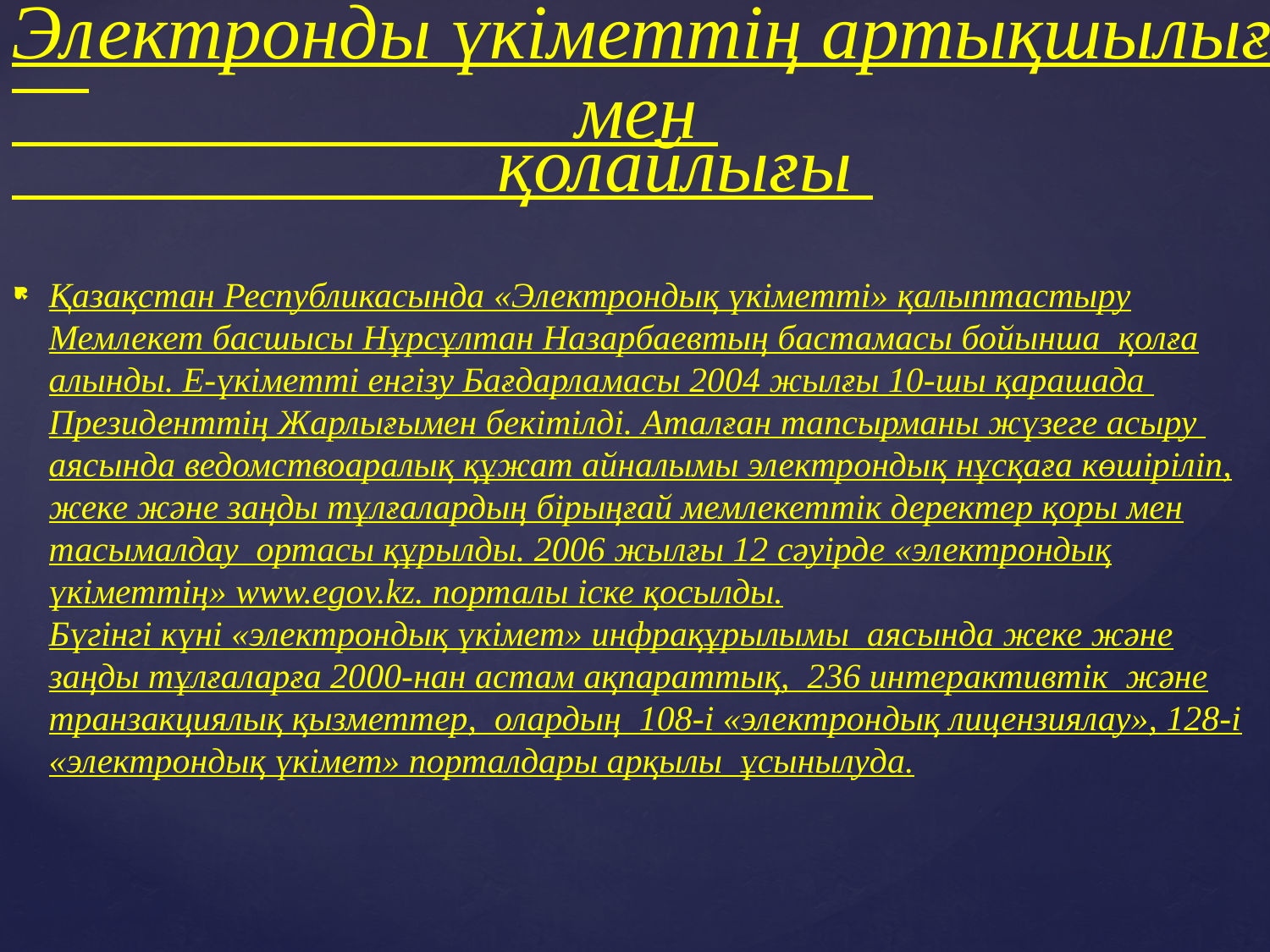

# Электронды үкіметтің артықшылығы мен қолайлығы
Қазақстан Республикасында «Электрондық үкіметті» қалыптастыру Мемлекет басшысы Нұрсұлтан Назарбаевтың бастамасы бойынша  қолға алынды. Е-үкіметті енгізу Бағдарламасы 2004 жылғы 10-шы қарашада  Президенттің Жарлығымен бекітілді. Аталған тапсырманы жүзеге асыру  аясында ведомствоаралық құжат айналымы электрондық нұсқаға көшіріліп, жеке және заңды тұлғалардың бірыңғай мемлекеттік деректер қоры мен тасымалдау  ортасы құрылды. 2006 жылғы 12 сәуірде «электрондық үкіметтің» www.egov.kz. порталы іске қосылды.
Бүгінгі күні «электрондық үкімет» инфрақұрылымы  аясында жеке және заңды тұлғаларға 2000-нан астам ақпараттық,  236 интерактивтік  және транзакциялық қызметтер,  олардың  108-і «электрондық лицензиялау», 128-і «электрондық үкімет» порталдары арқылы  ұсынылуда.